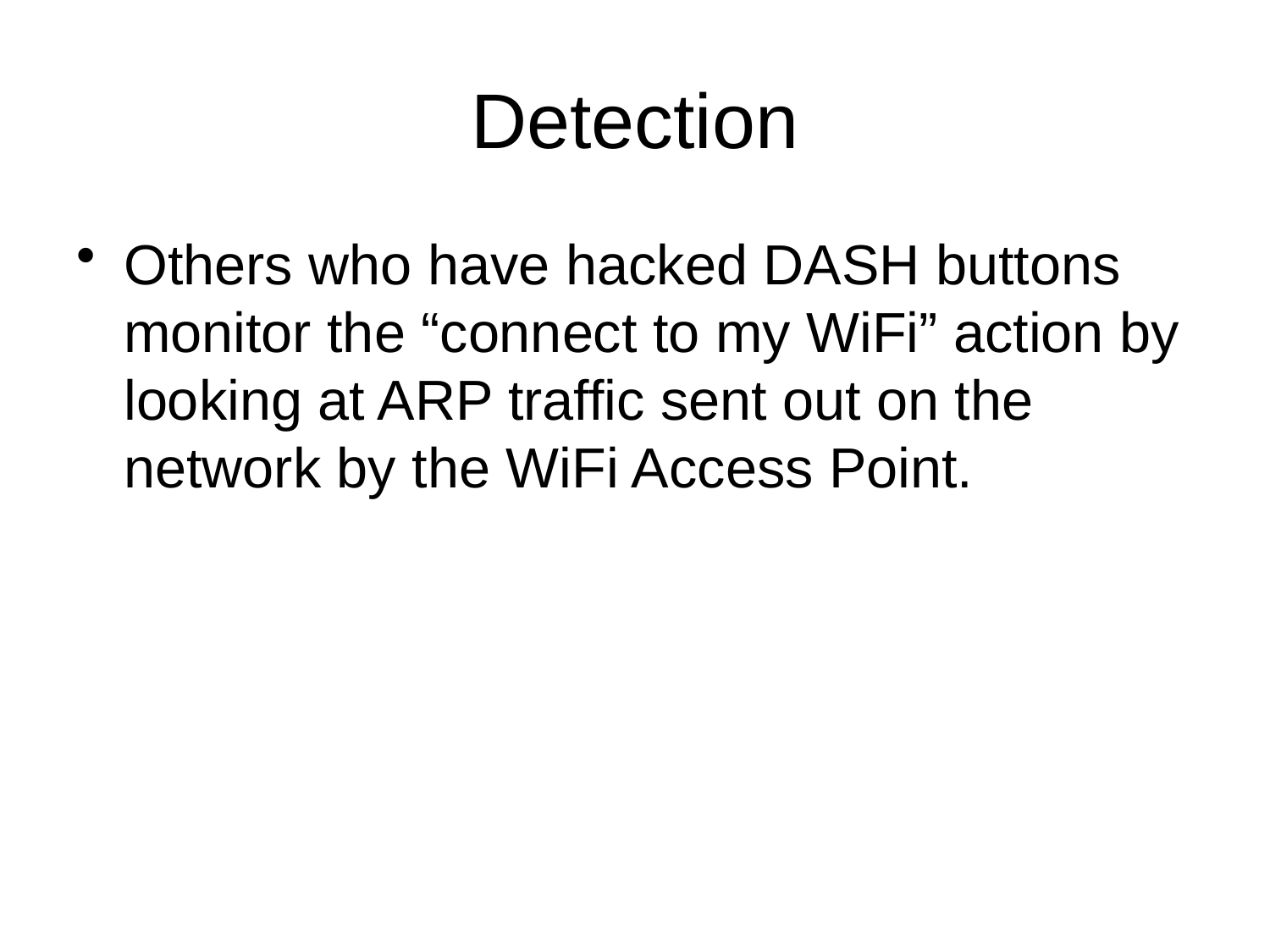

# Detection
Others who have hacked DASH buttons monitor the “connect to my WiFi” action by looking at ARP traffic sent out on the network by the WiFi Access Point.